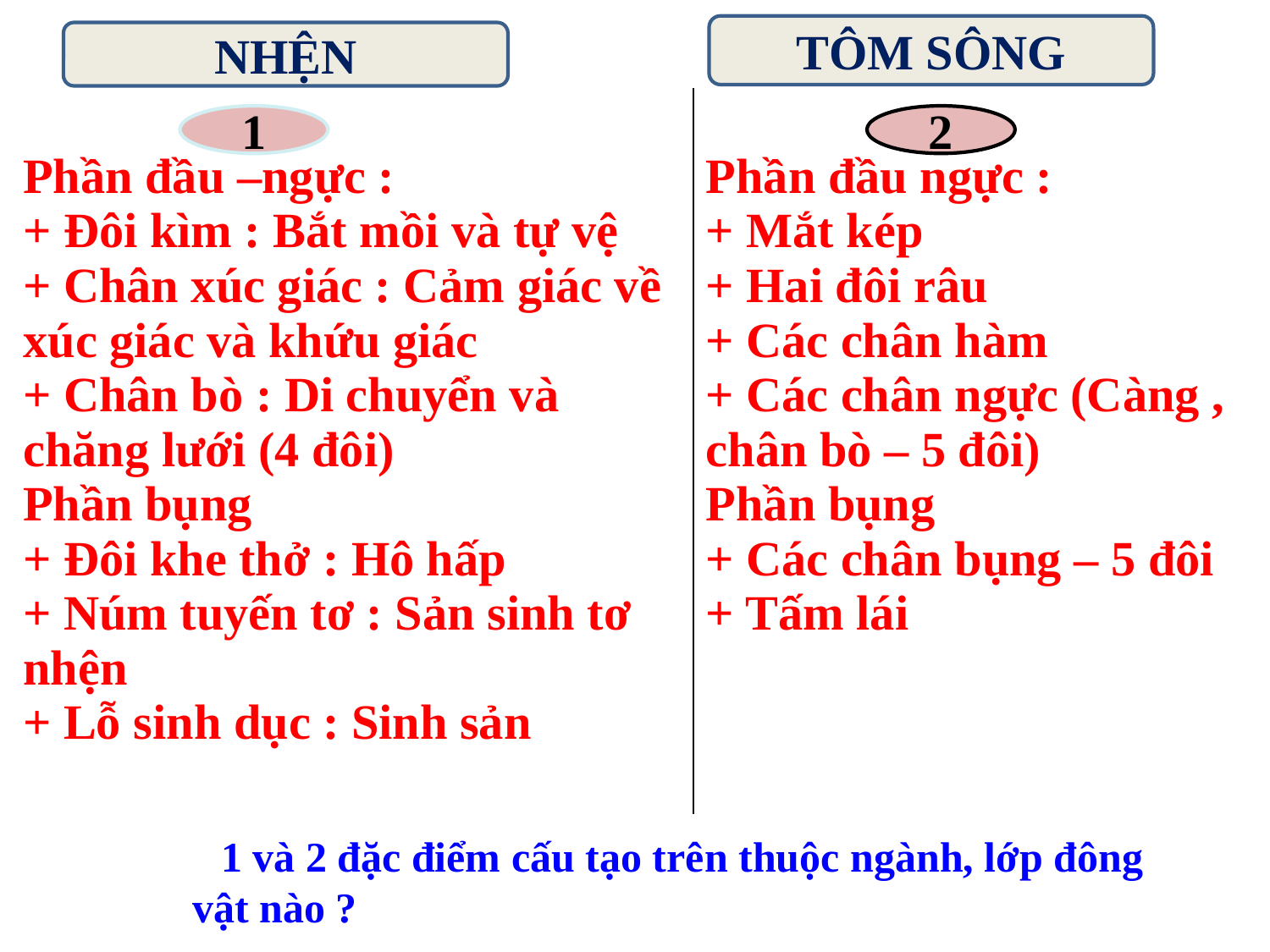

TÔM SÔNG
NHỆN
| Phần đầu –ngực : + Đôi kìm : Bắt mồi và tự vệ + Chân xúc giác : Cảm giác về xúc giác và khứu giác + Chân bò : Di chuyển và chăng lưới (4 đôi) Phần bụng + Đôi khe thở : Hô hấp + Núm tuyến tơ : Sản sinh tơ nhện + Lỗ sinh dục : Sinh sản | Phần đầu ngực : + Mắt kép + Hai đôi râu + Các chân hàm + Các chân ngực (Càng , chân bò – 5 đôi) Phần bụng + Các chân bụng – 5 đôi + Tấm lái |
| --- | --- |
1
2
   1 và 2 đặc điểm cấu tạo trên thuộc ngành, lớp đông vật nào ?